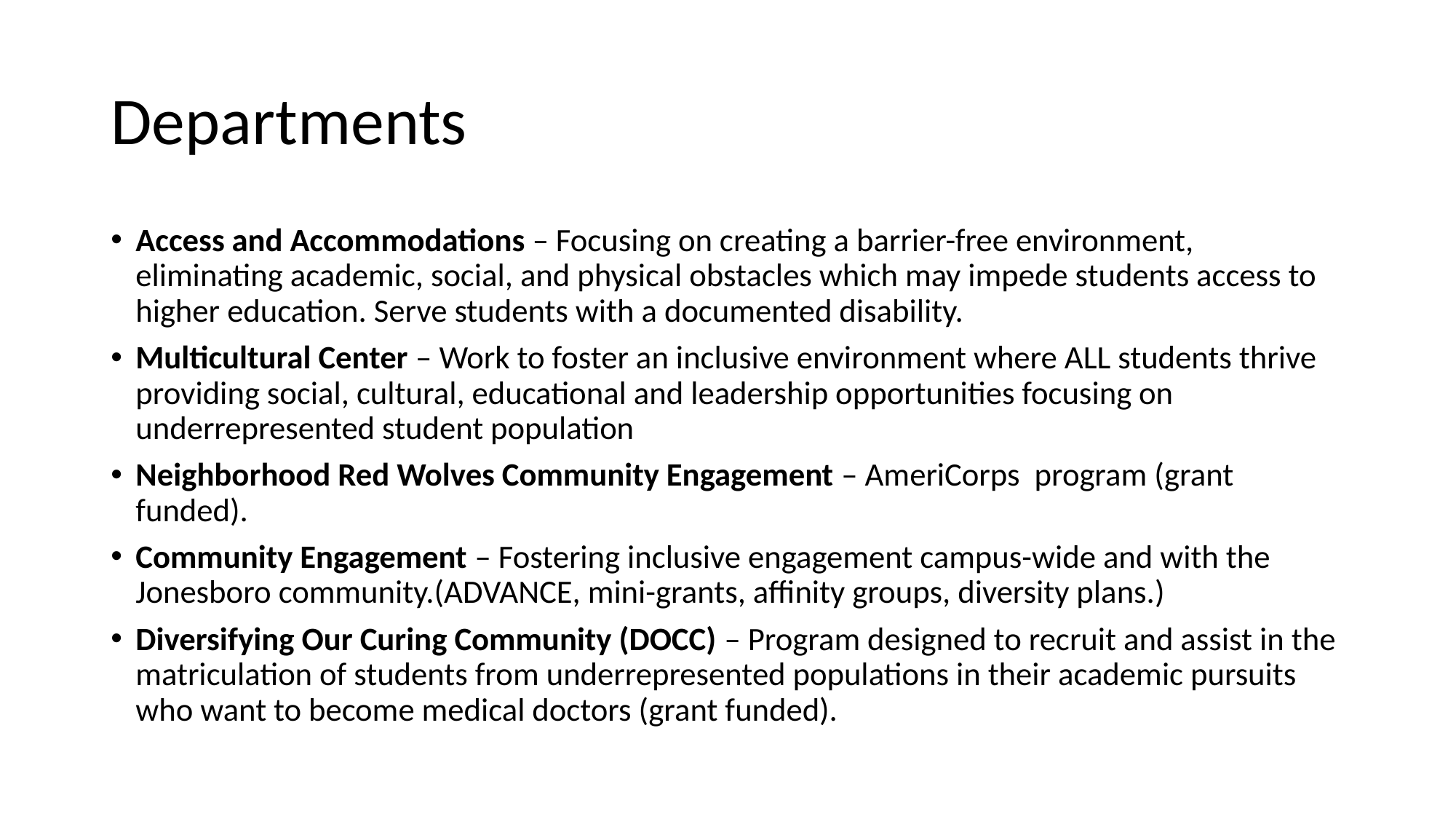

# Departments
Access and Accommodations – Focusing on creating a barrier-free environment, eliminating academic, social, and physical obstacles which may impede students access to higher education. Serve students with a documented disability.
Multicultural Center – Work to foster an inclusive environment where ALL students thrive providing social, cultural, educational and leadership opportunities focusing on underrepresented student population
Neighborhood Red Wolves Community Engagement – AmeriCorps  program (grant funded).
Community Engagement – Fostering inclusive engagement campus-wide and with the Jonesboro community.(ADVANCE, mini-grants, affinity groups, diversity plans.)
Diversifying Our Curing Community (DOCC) – Program designed to recruit and assist in the matriculation of students from underrepresented populations in their academic pursuits who want to become medical doctors (grant funded).